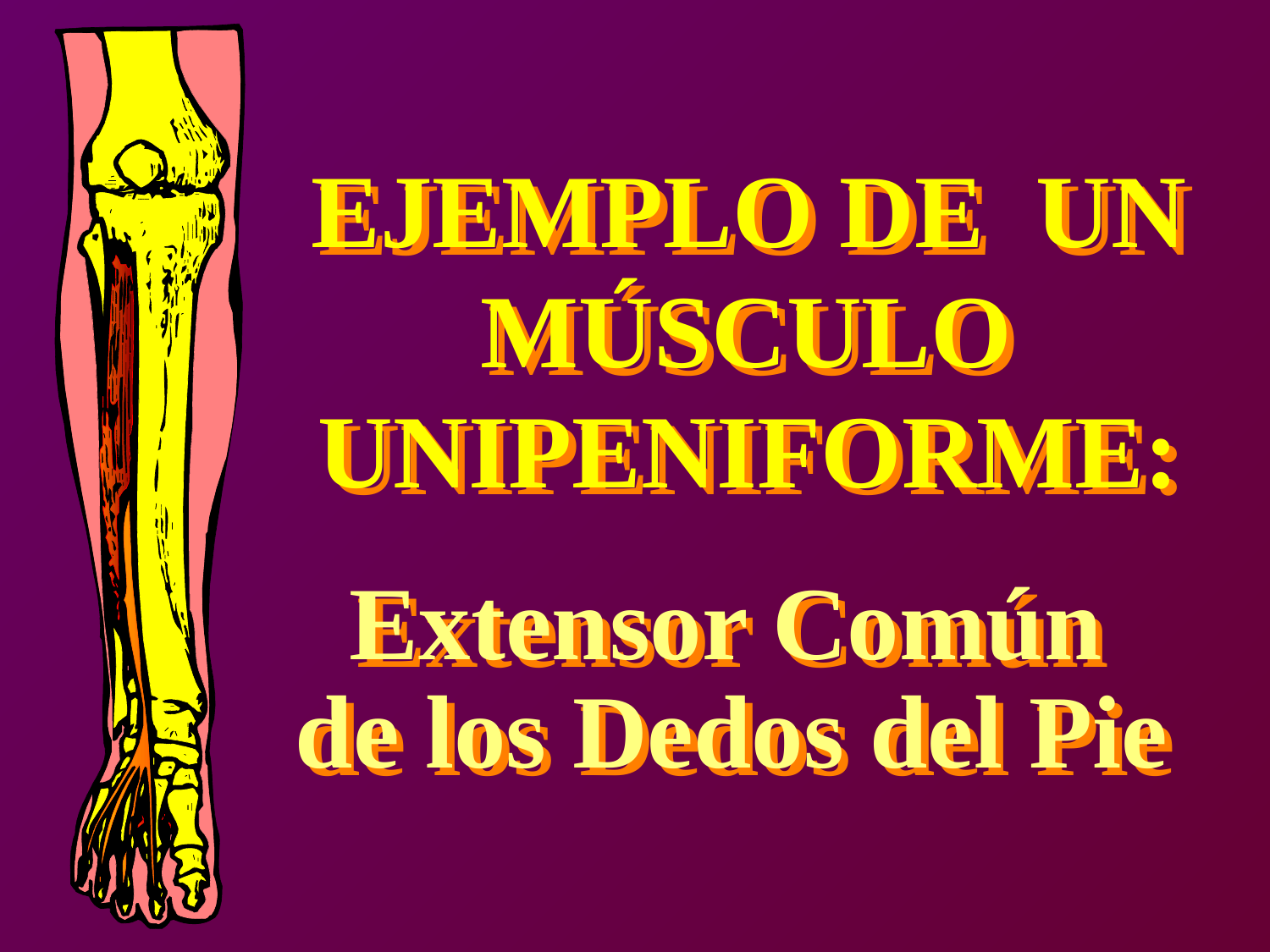

EJEMPLO DE  UN
EJEMPLO DE  UN
MÚSCULO
MÚSCULO
UNIPENIFORME:
UNIPENIFORME:

Extensor Común
Extensor Común
de los Dedos del Pie
de los Dedos del Pie